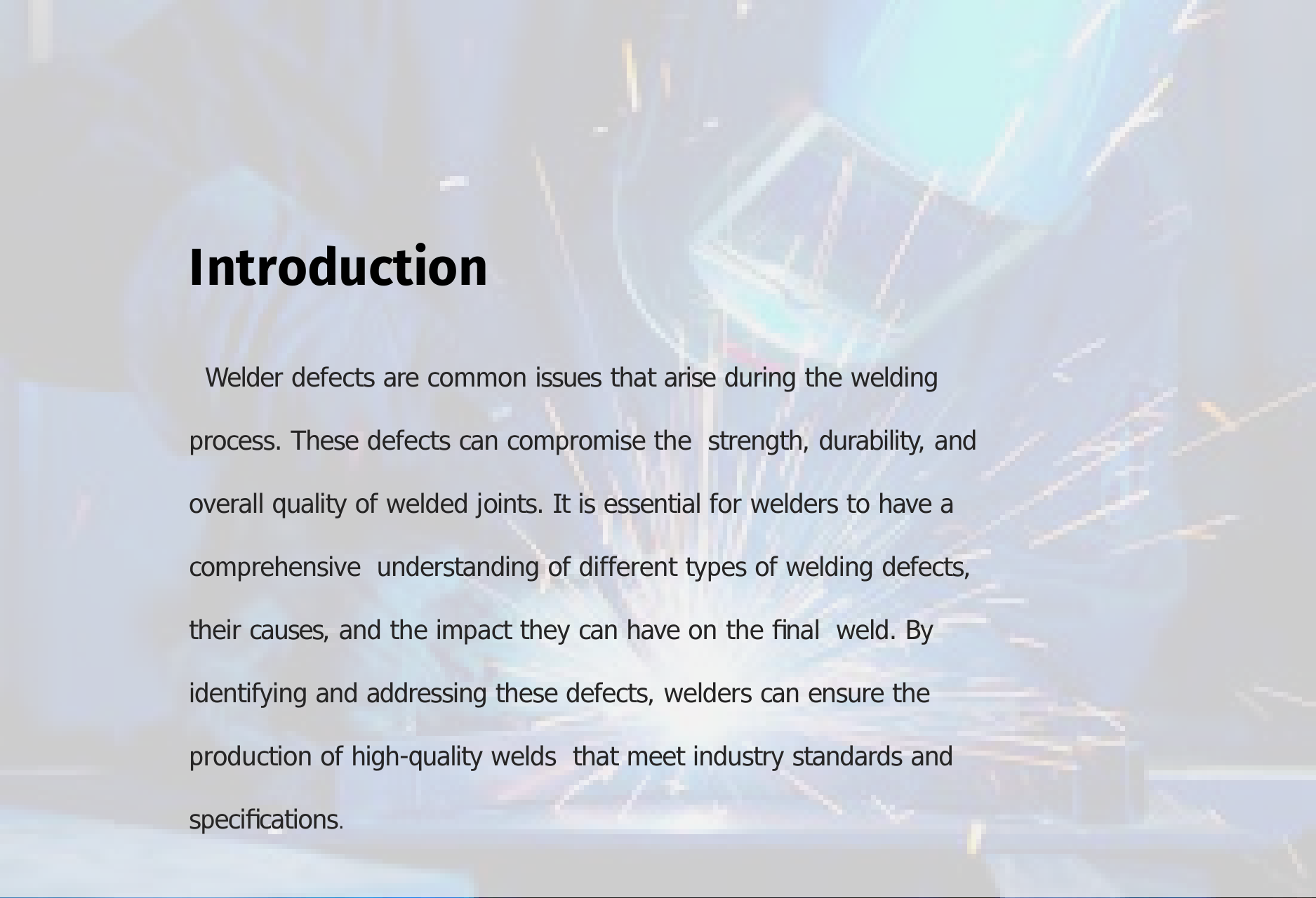

# Introduction
  Welder defects are common issues that arise during the welding process. These defects can compromise the  strength, durability, and overall quality of welded joints. It is essential for welders to have a comprehensive  understanding of different types of welding defects, their causes, and the impact they can have on the final  weld. By identifying and addressing these defects, welders can ensure the production of high-quality welds  that meet industry standards and specifications.